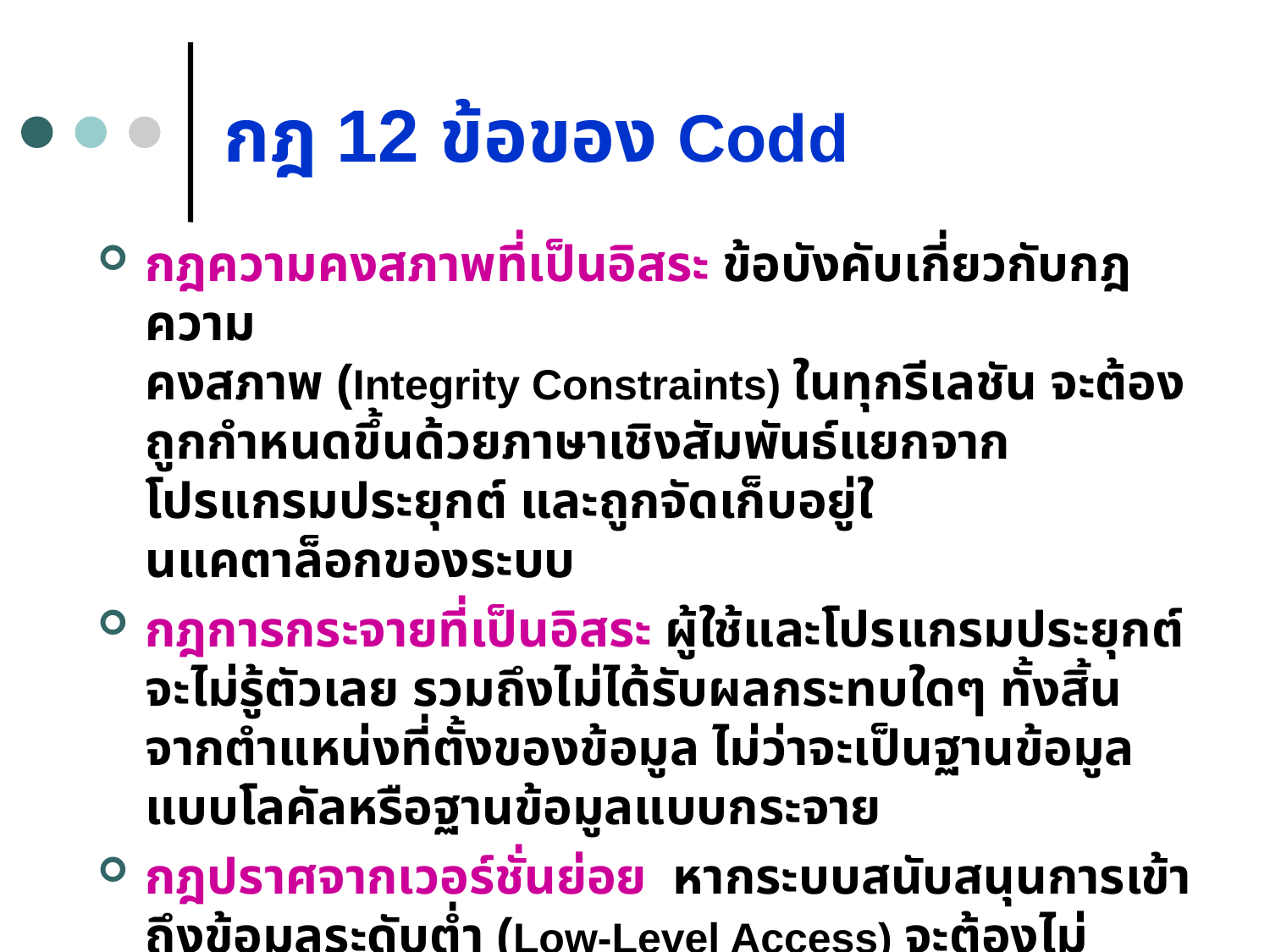

# กฎ 12 ข้อของ Codd
กฎความคงสภาพที่เป็นอิสระ ข้อบังคับเกี่ยวกับกฎความ
คงสภาพ (Integrity Constraints) ในทุกรีเลชัน จะต้องถูกกำหนดขึ้นด้วยภาษาเชิงสัมพันธ์แยกจากโปรแกรมประยุกต์ และถูกจัดเก็บอยู่ใ
นแคตาล็อกของระบบ
กฎการกระจายที่เป็นอิสระ ผู้ใช้และโปรแกรมประยุกต์จะไม่รู้ตัวเลย รวมถึงไม่ได้รับผลกระทบใดๆ ทั้งสิ้นจากตำแหน่งที่ตั้งของข้อมูล ไม่ว่าจะเป็นฐานข้อมูลแบบโลคัลหรือฐานข้อมูลแบบกระจาย
กฎปราศจากเวอร์ชั่นย่อย  หากระบบสนับสนุนการเข้าถึงข้อมูลระดับต่ำ (Low-Level Access) จะต้องไม่สามารถนำมาใช้เป็นทางผ่านเพื่อหลีกเลี่ยงกฎความคงสภาพในฐานข้อมูลได้